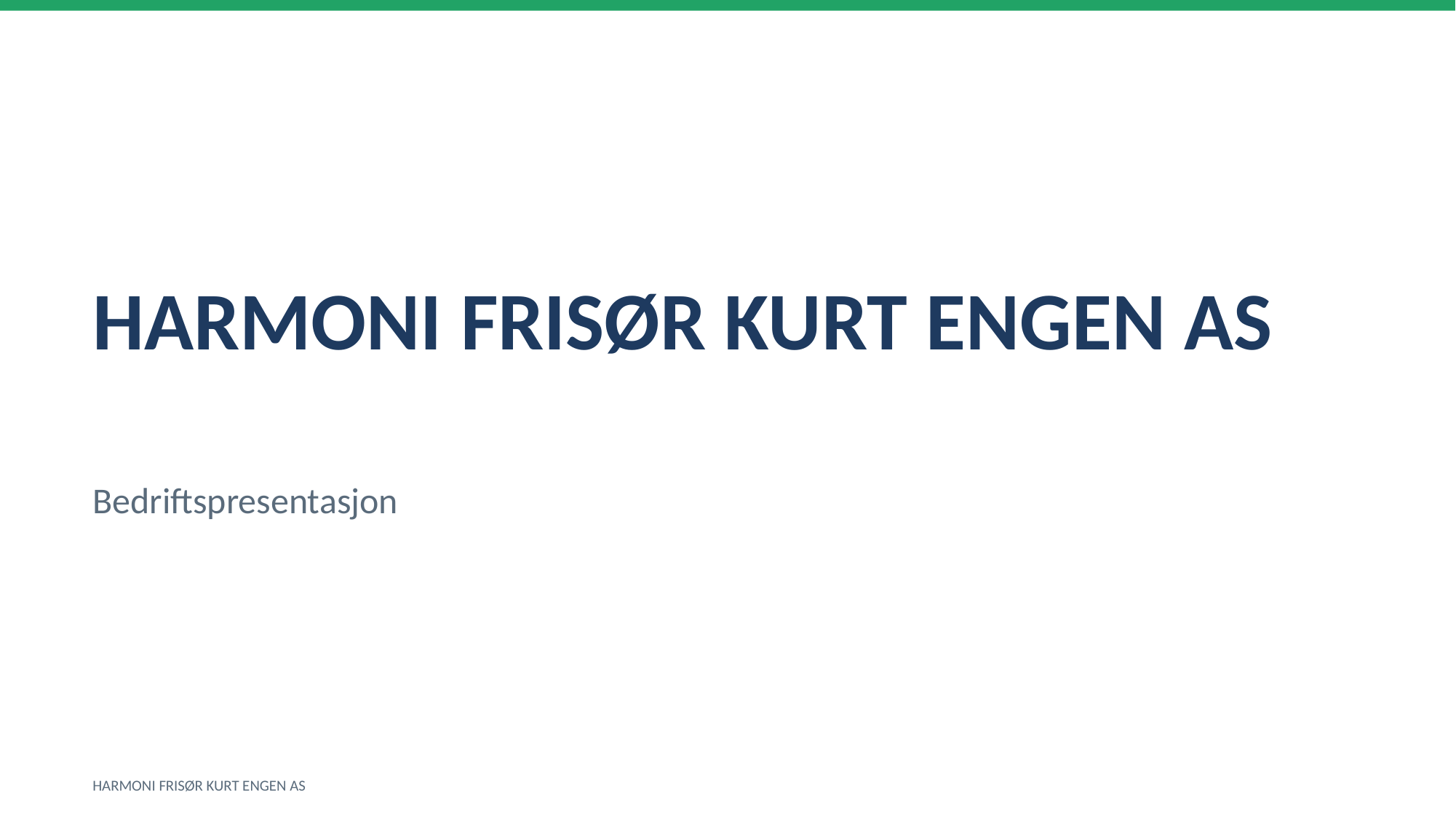

HARMONI FRISØR KURT ENGEN AS
Bedriftspresentasjon
HARMONI FRISØR KURT ENGEN AS